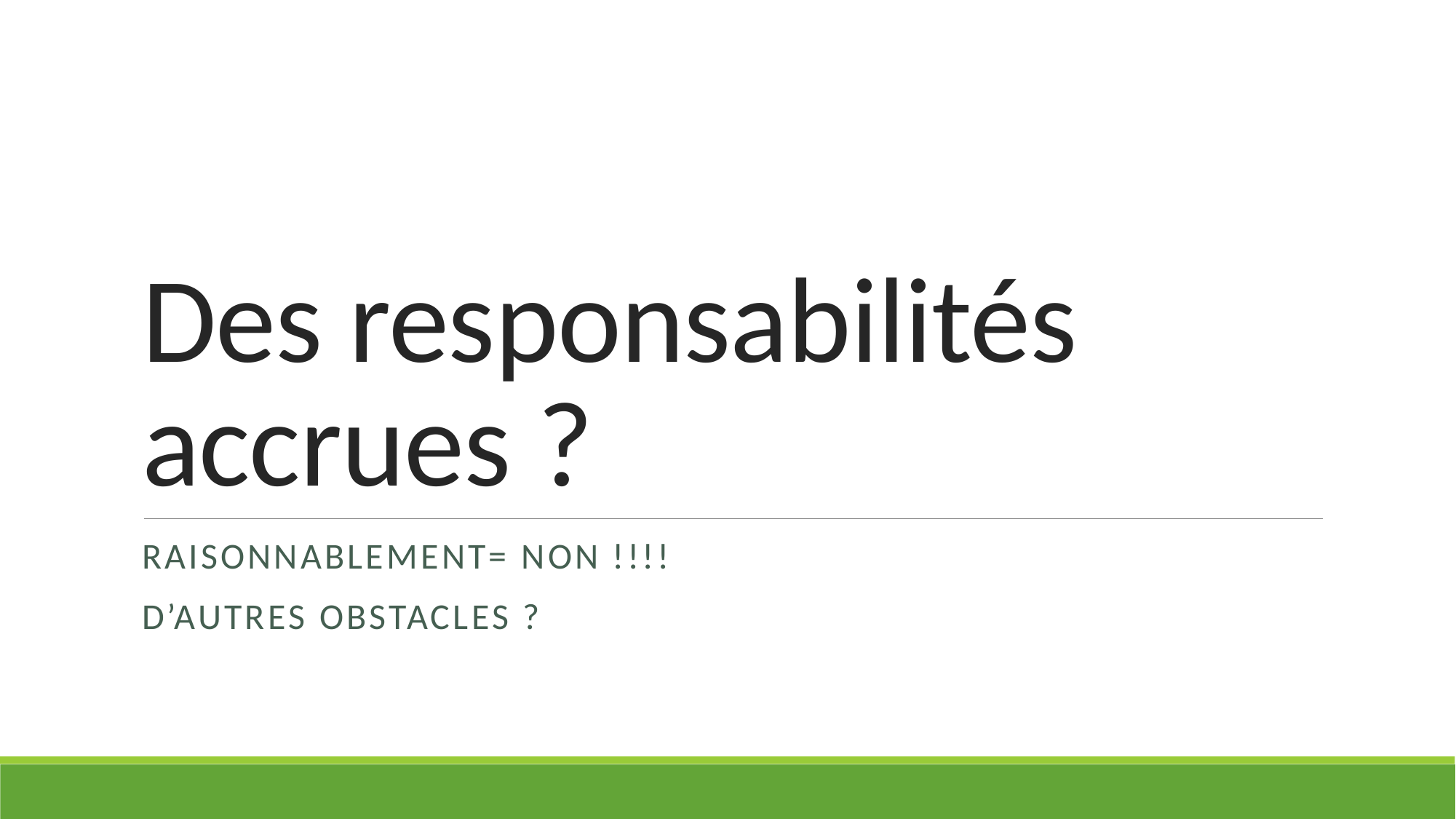

# Des responsabilités accrues ?
Raisonnablement= NON !!!!
D’autres obstacles ?